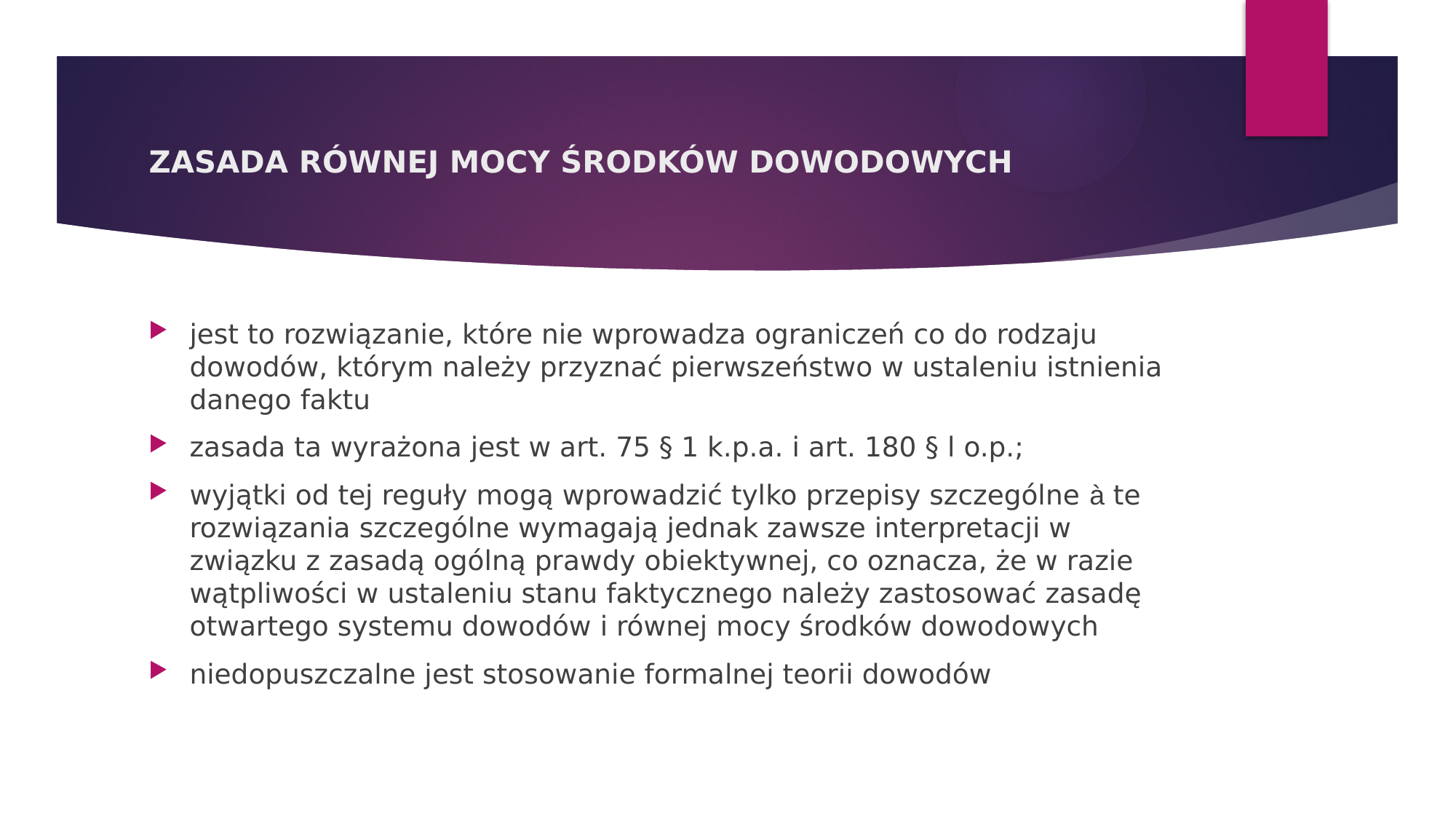

# ZASADA RÓWNEJ MOCY ŚRODKÓW DOWODOWYCH
jest to rozwiązanie, które nie wprowadza ograniczeń co do rodzaju dowodów, którym należy przyznać pierwszeństwo w ustaleniu istnienia danego faktu
zasada ta wyrażona jest w art. 75 § 1 k.p.a. i art. 180 § l o.p.;
wyjątki od tej reguły mogą wprowadzić tylko przepisy szczególne à te rozwiązania szczególne wymagają jednak zawsze interpretacji w związku z zasadą ogólną prawdy obiektywnej, co oznacza, że w razie wątpliwości w ustaleniu stanu faktycznego należy zastosować zasadę otwartego systemu dowodów i równej mocy środków dowodowych
niedopuszczalne jest stosowanie formalnej teorii dowodów